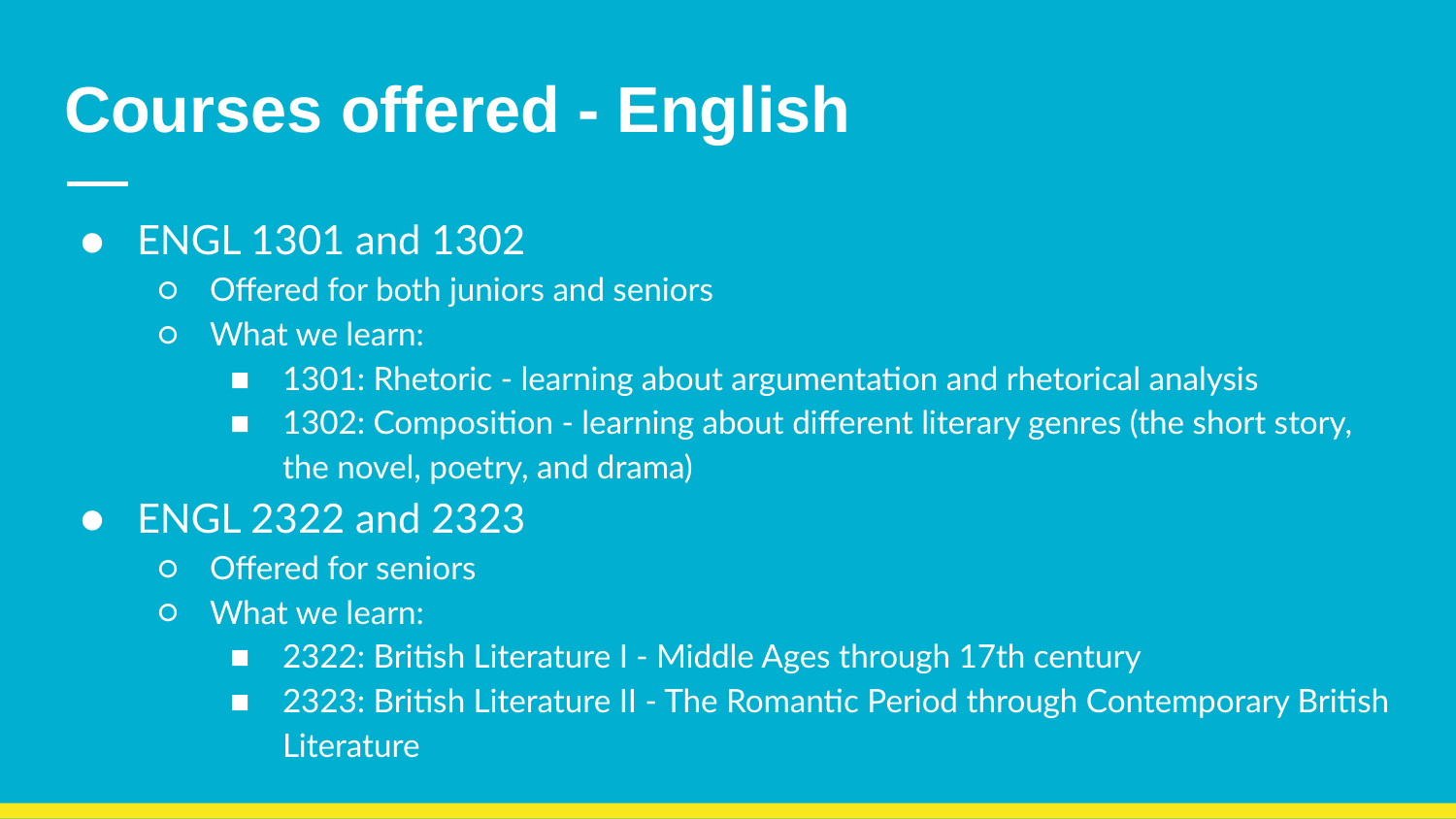

# Courses offered - English
ENGL 1301 and 1302
Offered for both juniors and seniors
What we learn:
1301: Rhetoric - learning about argumentation and rhetorical analysis
1302: Composition - learning about different literary genres (the short story, the novel, poetry, and drama)
ENGL 2322 and 2323
Offered for seniors
What we learn:
2322: British Literature I - Middle Ages through 17th century
2323: British Literature II - The Romantic Period through Contemporary British Literature